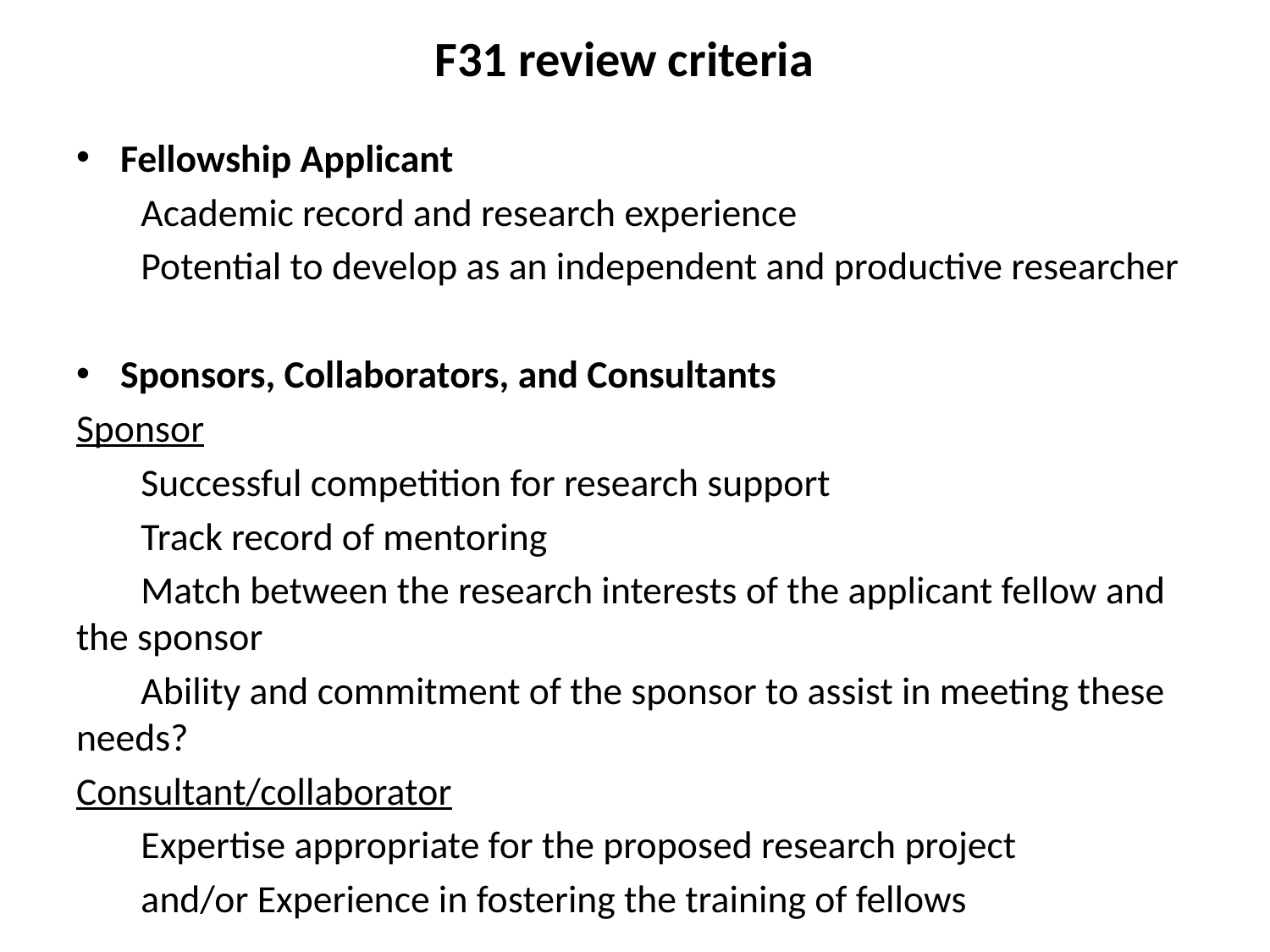

F31 review criteria
Fellowship Applicant
	Academic record and research experience
	Potential to develop as an independent and productive researcher

Sponsors, Collaborators, and Consultants
Sponsor
	Successful competition for research support
	Track record of mentoring
	Match between the research interests of the applicant fellow and the sponsor
	Ability and commitment of the sponsor to assist in meeting these needs?
Consultant/collaborator
	Expertise appropriate for the proposed research project
	and/or Experience in fostering the training of fellows